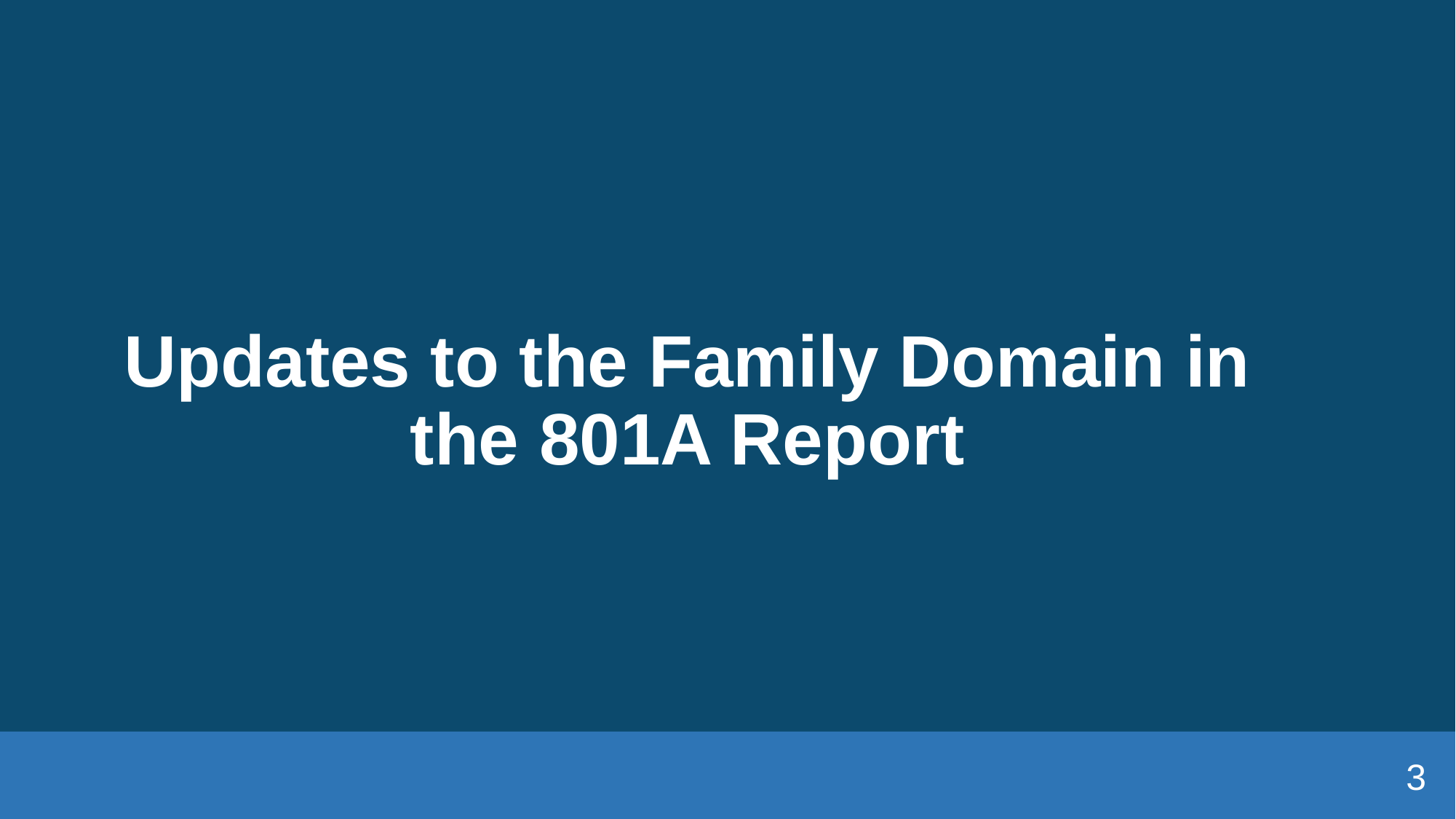

Updates to the Family Domain in the 801A Report
3